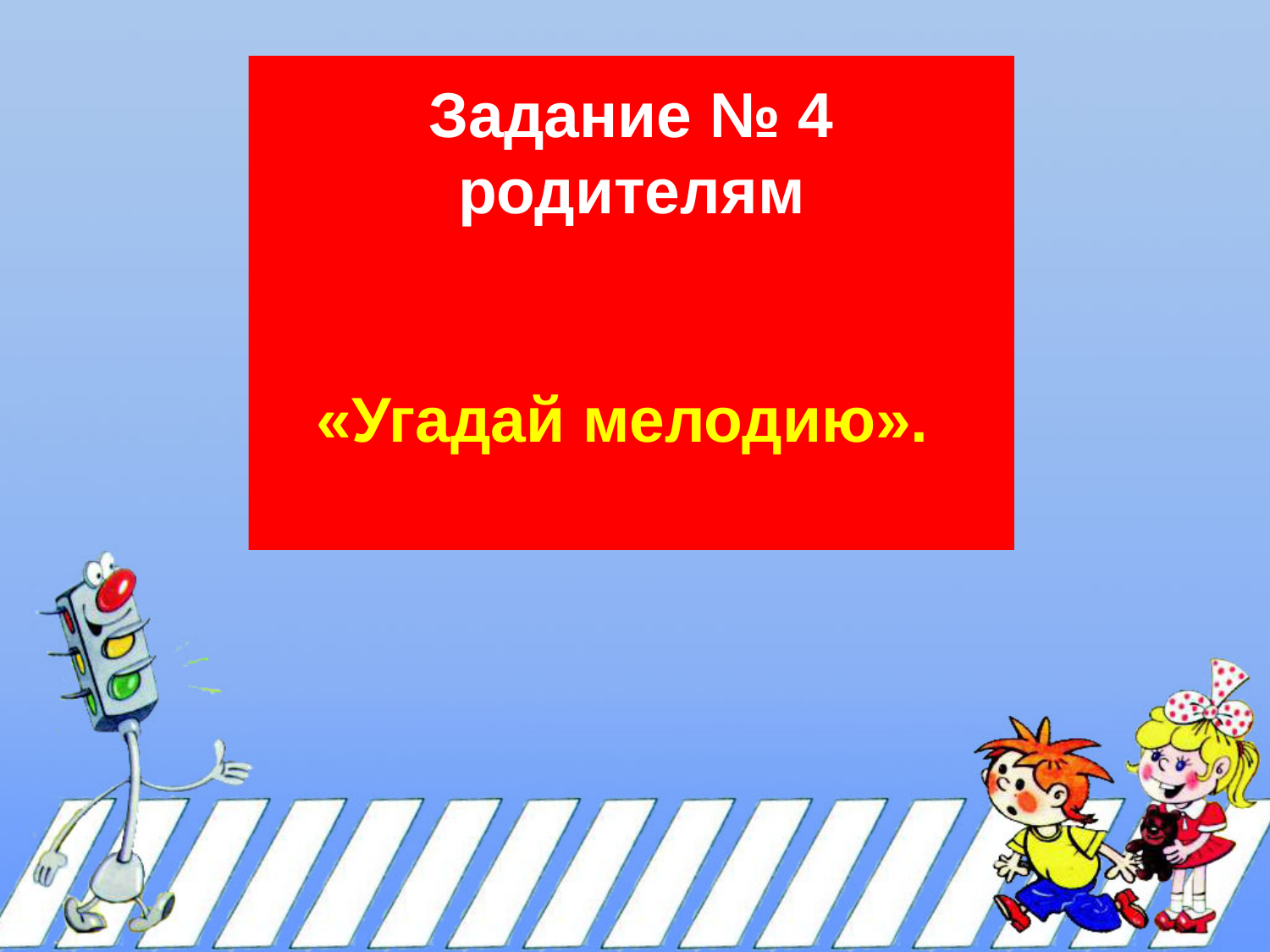

# Задание № 4 родителям «Угадай мелодию».